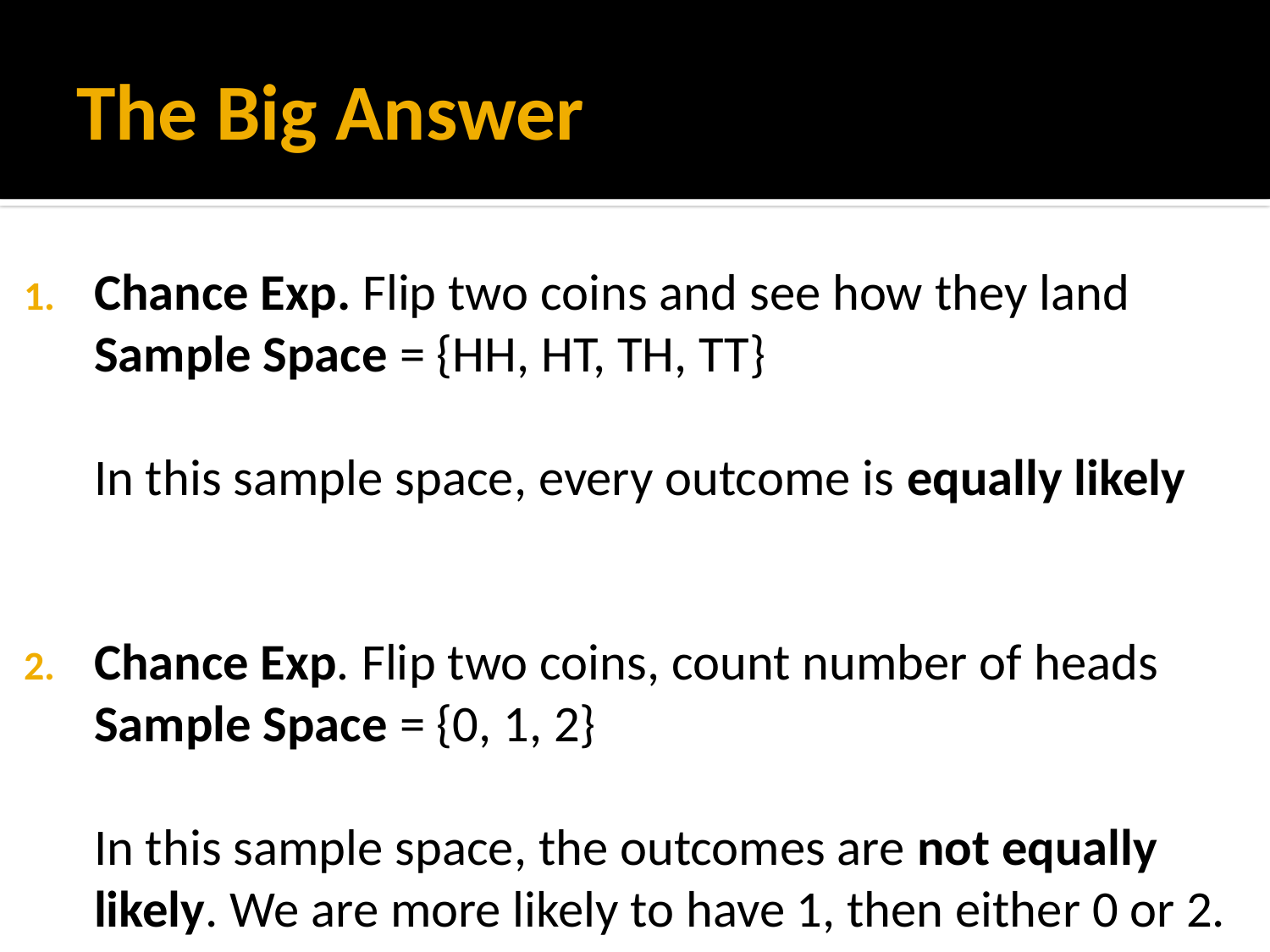

# The Big Answer
Chance Exp. Flip two coins and see how they land
Sample Space = {HH, HT, TH, TT}
In this sample space, every outcome is equally likely

Chance Exp. Flip two coins, count number of heads
Sample Space = {0, 1, 2}
In this sample space, the outcomes are not equally likely. We are more likely to have 1, then either 0 or 2.